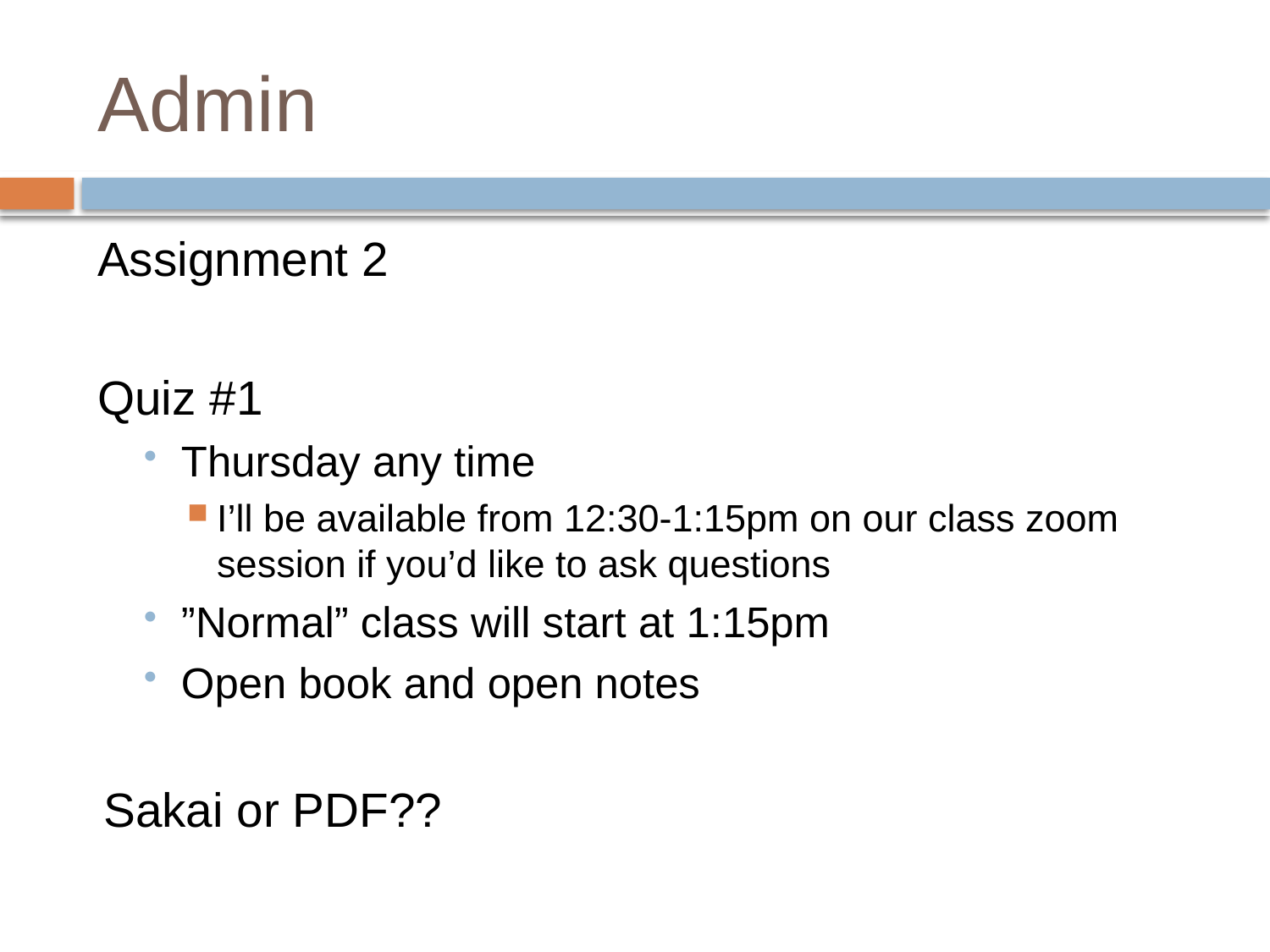

# Admin
Assignment 2

Quiz #1
Thursday any time
I’ll be available from 12:30-1:15pm on our class zoom session if you’d like to ask questions
”Normal” class will start at 1:15pm
Open book and open notes

Sakai or PDF??